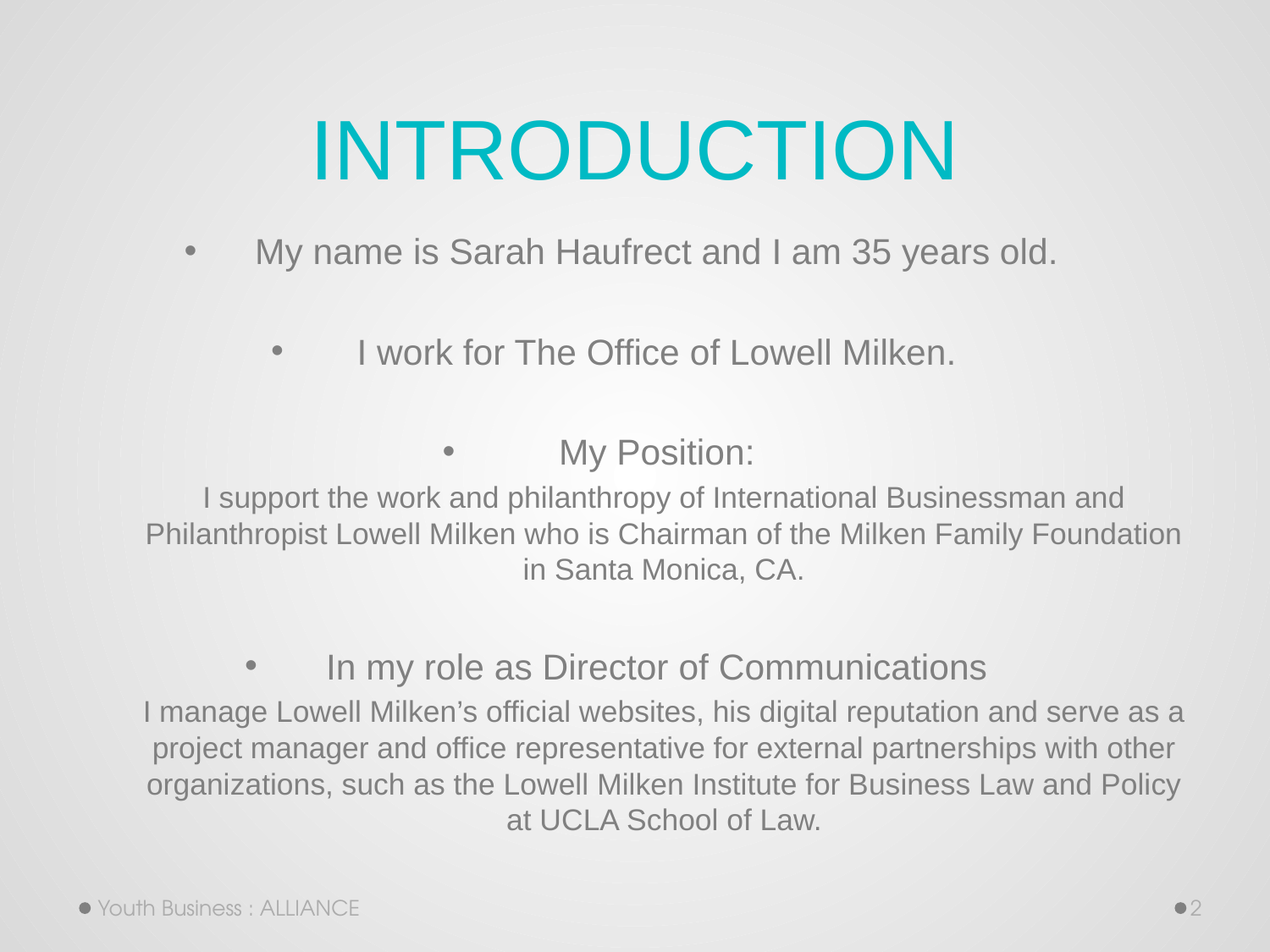

# INTRODUCTION
My name is Sarah Haufrect and I am 35 years old.

I work for The Office of Lowell Milken.

My Position:
I support the work and philanthropy of International Businessman and Philanthropist Lowell Milken who is Chairman of the Milken Family Foundation in Santa Monica, CA.

In my role as Director of Communications
I manage Lowell Milken’s official websites, his digital reputation and serve as a project manager and office representative for external partnerships with other organizations, such as the Lowell Milken Institute for Business Law and Policy at UCLA School of Law.
Youth Business : ALLIANCE
2